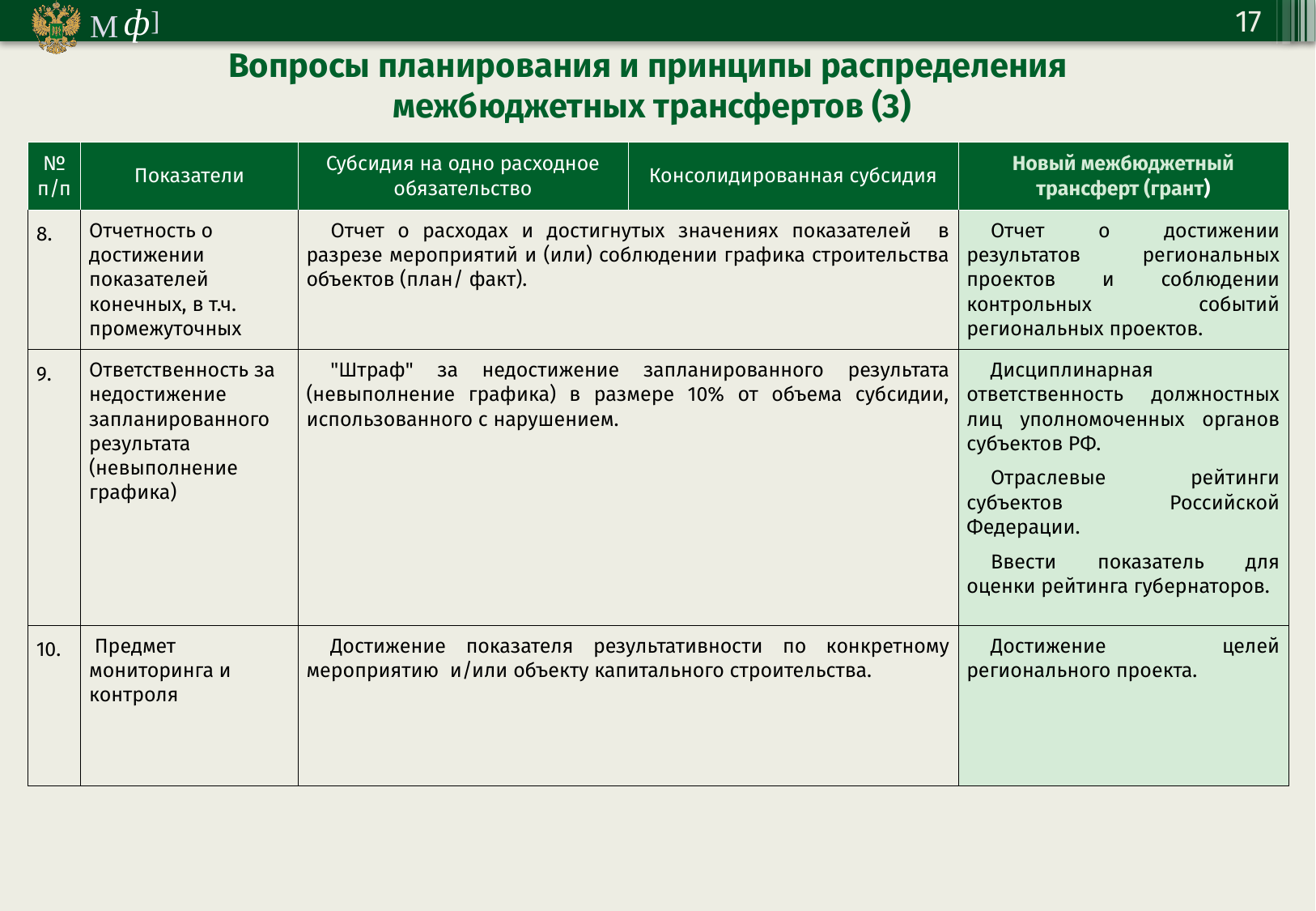

Вопросы планирования и принципы распределения
межбюджетных трансфертов (3)
| № п/п | Показатели | Субсидия на одно расходное обязательство | Консолидированная субсидия | Новый межбюджетный трансферт (грант) |
| --- | --- | --- | --- | --- |
| 8. | Отчетность о достижении показателей конечных, в т.ч. промежуточных | Отчет о расходах и достигнутых значениях показателей в разрезе мероприятий и (или) соблюдении графика строительства объектов (план/ факт). |  | Отчет о достижении результатов региональных проектов и соблюдении контрольных событий региональных проектов. |
| 9. | Ответственность за недостижение запланированного результата (невыполнение графика) | "Штраф" за недостижение запланированного результата (невыполнение графика) в размере 10% от объема субсидии, использованного с нарушением. |  | Дисциплинарная ответственность должностных лиц уполномоченных органов субъектов РФ. Отраслевые рейтинги субъектов Российской Федерации. Ввести показатель для оценки рейтинга губернаторов. |
| 10. | Предмет мониторинга и контроля | Достижение показателя результативности по конкретному мероприятию и/или объекту капитального строительства. |  | Достижение целей регионального проекта. |